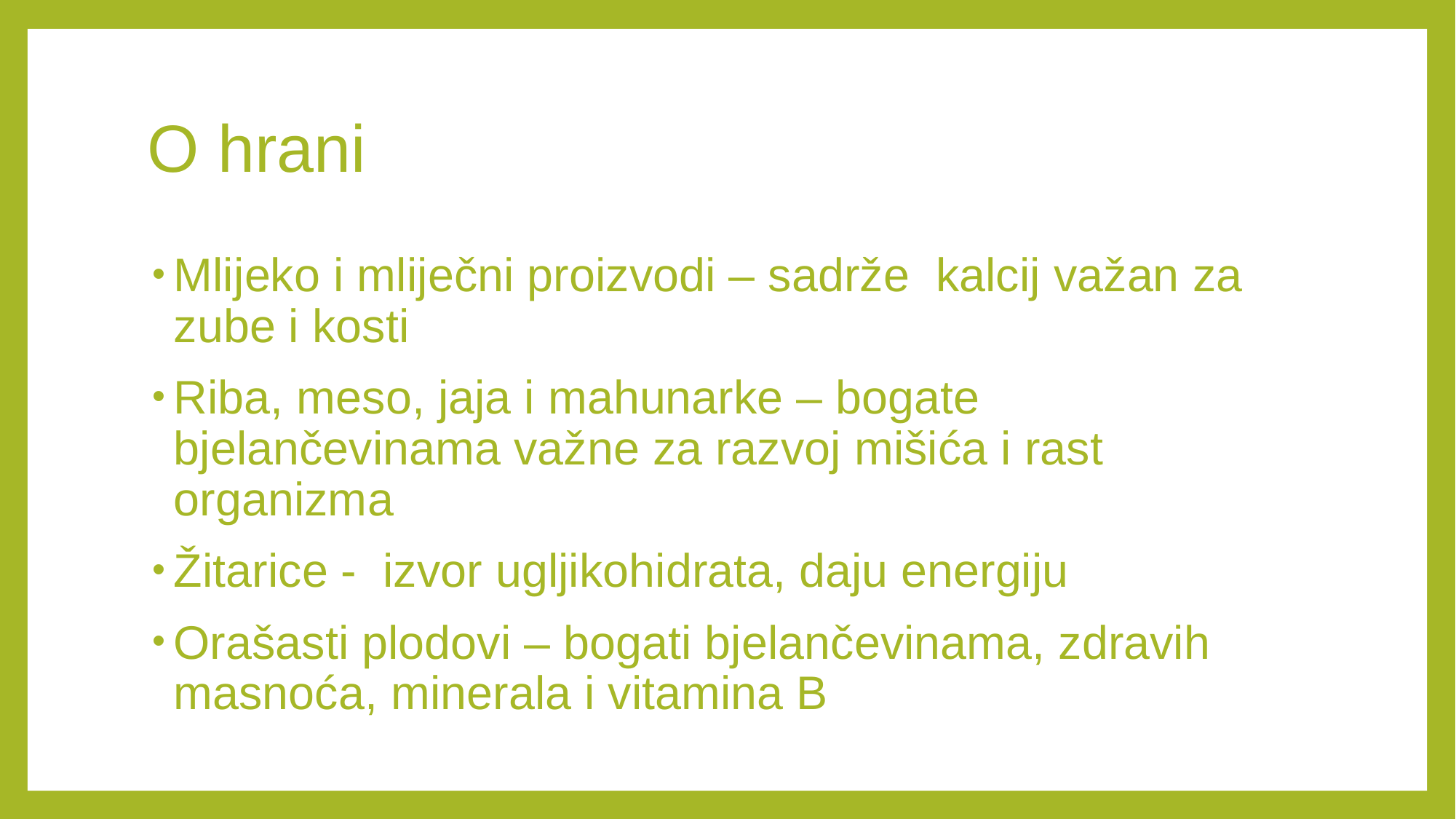

# O hrani
Mlijeko i mliječni proizvodi – sadrže  kalcij važan za zube i kosti
Riba, meso, jaja i mahunarke – bogate bjelančevinama važne za razvoj mišića i rast organizma
Žitarice -  izvor ugljikohidrata, daju energiju
Orašasti plodovi – bogati bjelančevinama, zdravih masnoća, minerala i vitamina B